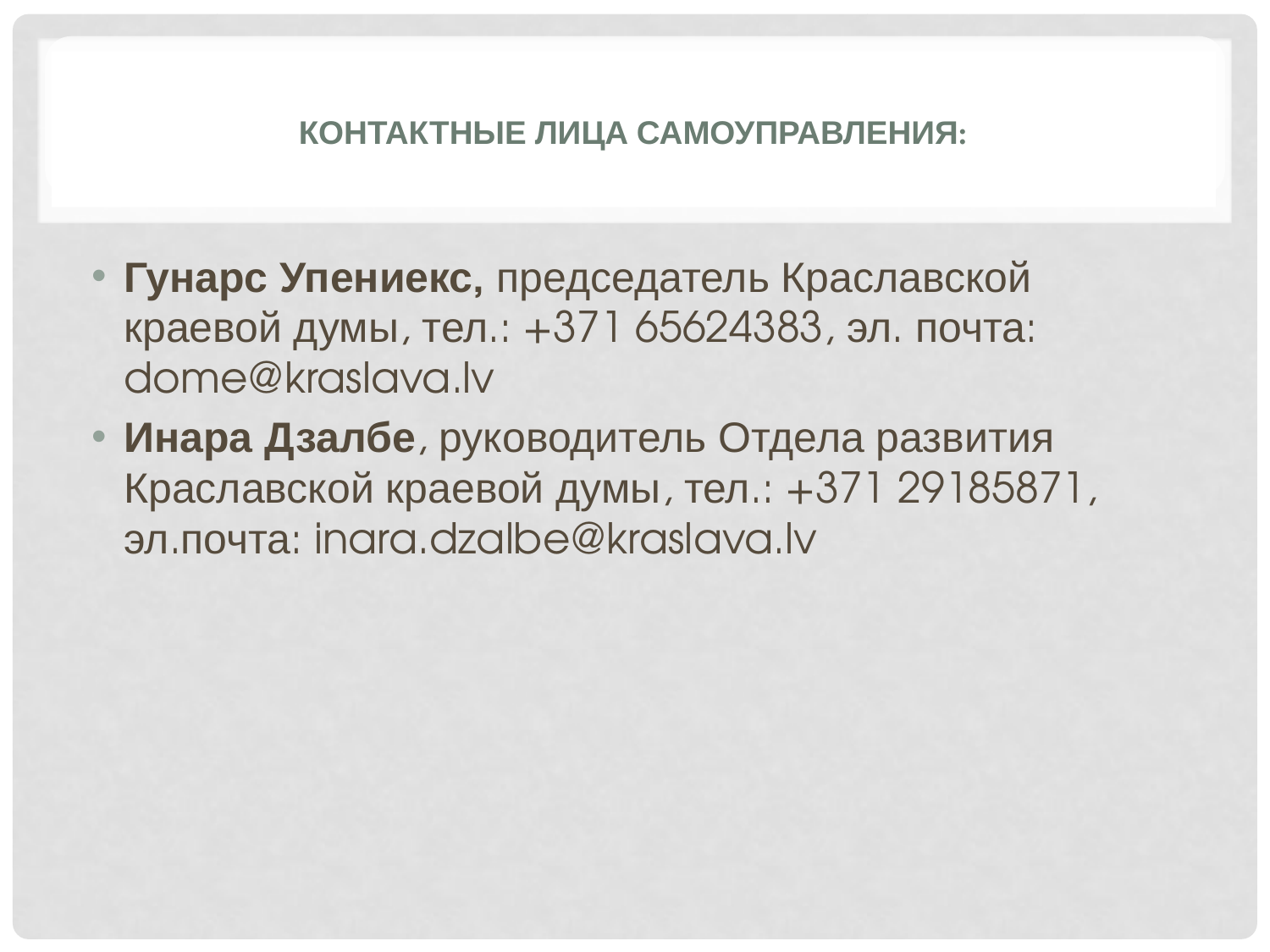

# Контактные лица самоуправления:
Гунарс Упениекс, председатель Краславской краевой думы, тел.: +371 65624383, эл. почта: dome@kraslava.lv
Инара Дзалбе, руководитель Отдела развития Краславской краевой думы, тел.: +371 29185871, эл.почта: inara.dzalbe@kraslava.lv